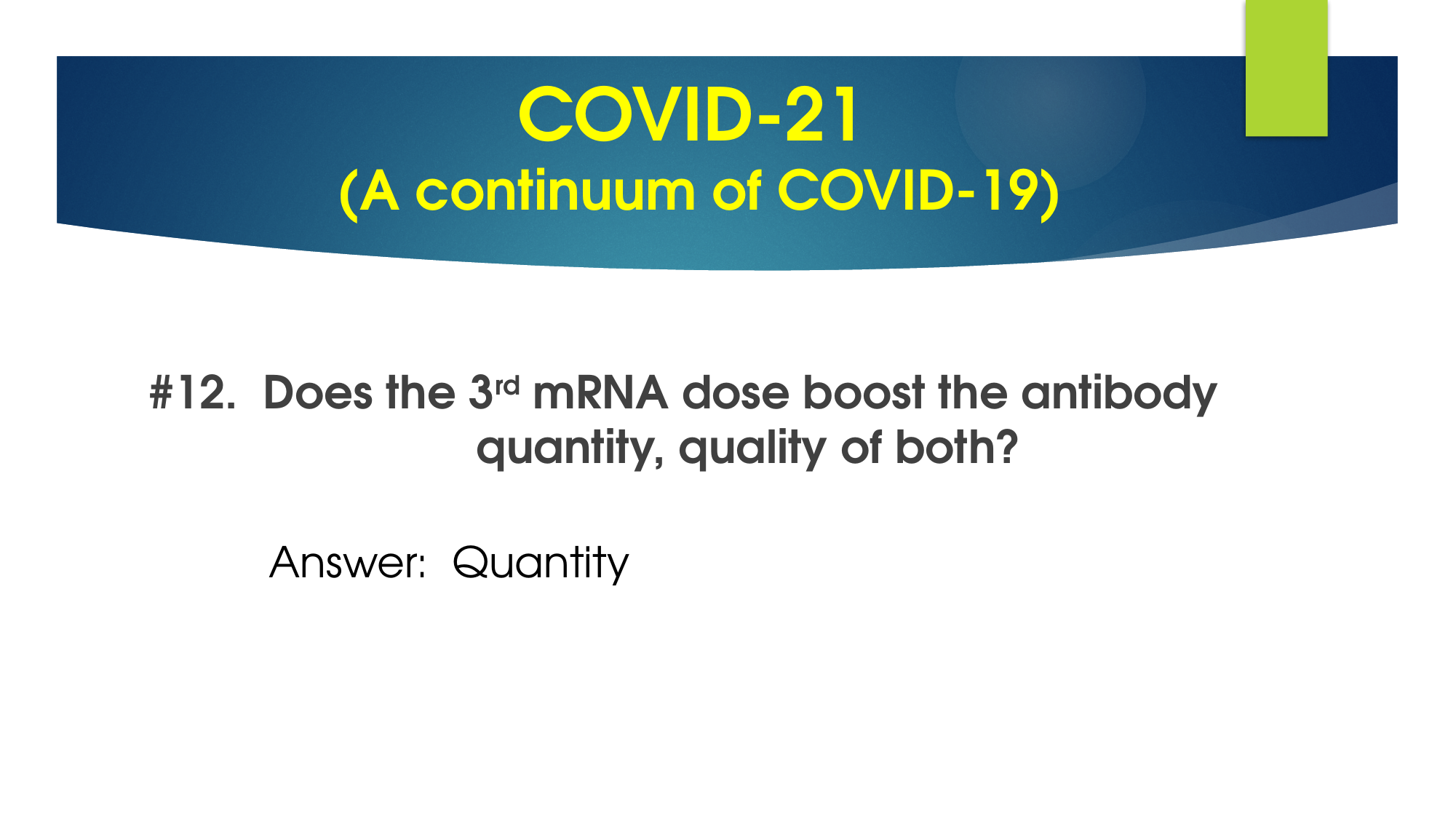

COVID-21
 (A continuum of COVID-19)
#

#12.  Does the 3rd mRNA dose boost the antibody 		    	  		quantity, quality of both?

Answer:  Quantity